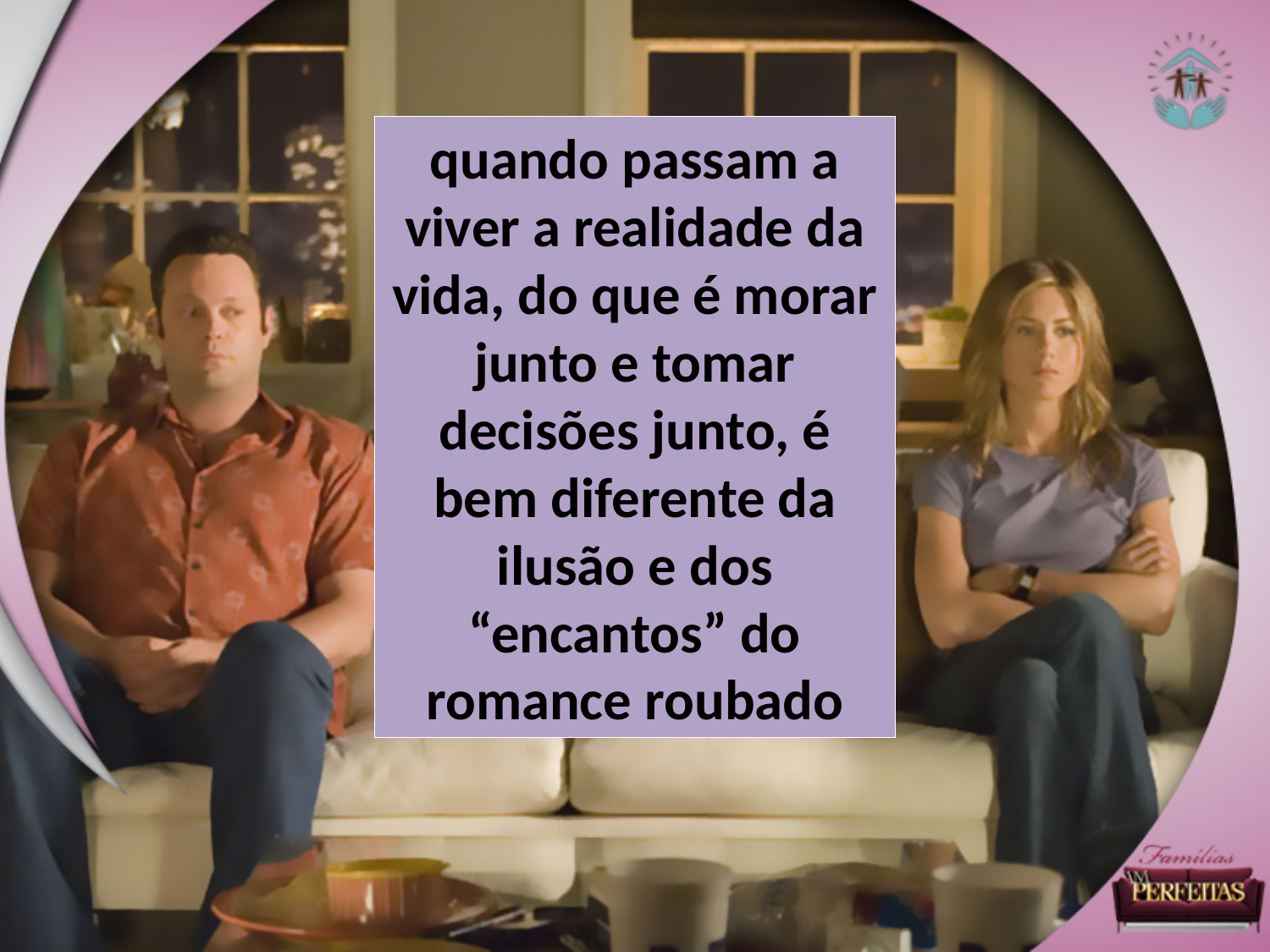

quando passam a viver a realidade da vida, do que é morar junto e tomar decisões junto, é bem diferente da ilusão e dos “encantos” do romance roubado